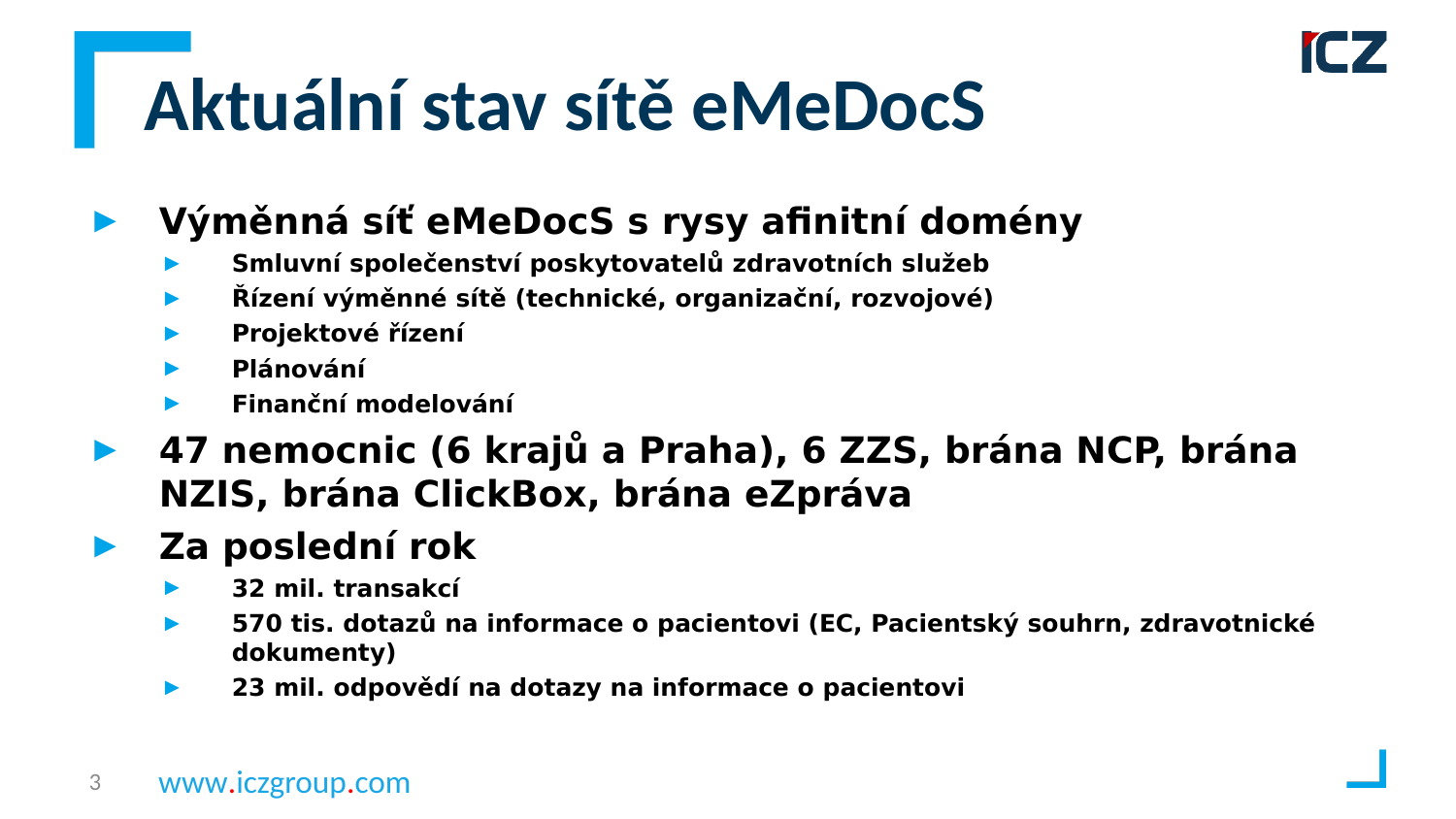

# Aktuální stav sítě eMeDocS
Výměnná síť eMeDocS s rysy afinitní domény
Smluvní společenství poskytovatelů zdravotních služeb
Řízení výměnné sítě (technické, organizační, rozvojové)
Projektové řízení
Plánování
Finanční modelování
47 nemocnic (6 krajů a Praha), 6 ZZS, brána NCP, brána NZIS, brána ClickBox, brána eZpráva
Za poslední rok
32 mil. transakcí
570 tis. dotazů na informace o pacientovi (EC, Pacientský souhrn, zdravotnické dokumenty)
23 mil. odpovědí na dotazy na informace o pacientovi

3